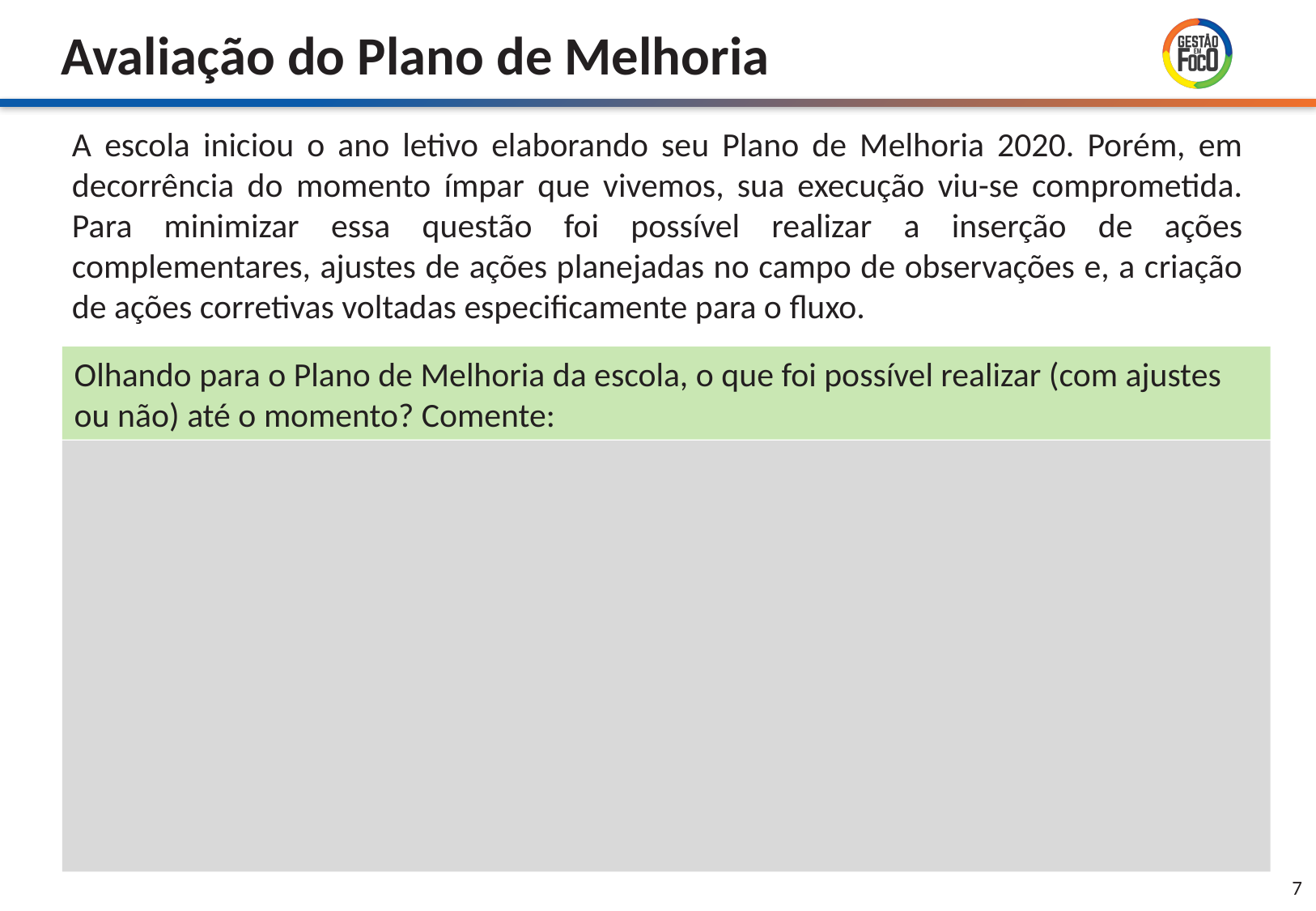

Olhando para o Plano de Melhoria da escola, o que foi possível realizar (com ajustes ou não) até o momento? Comente: